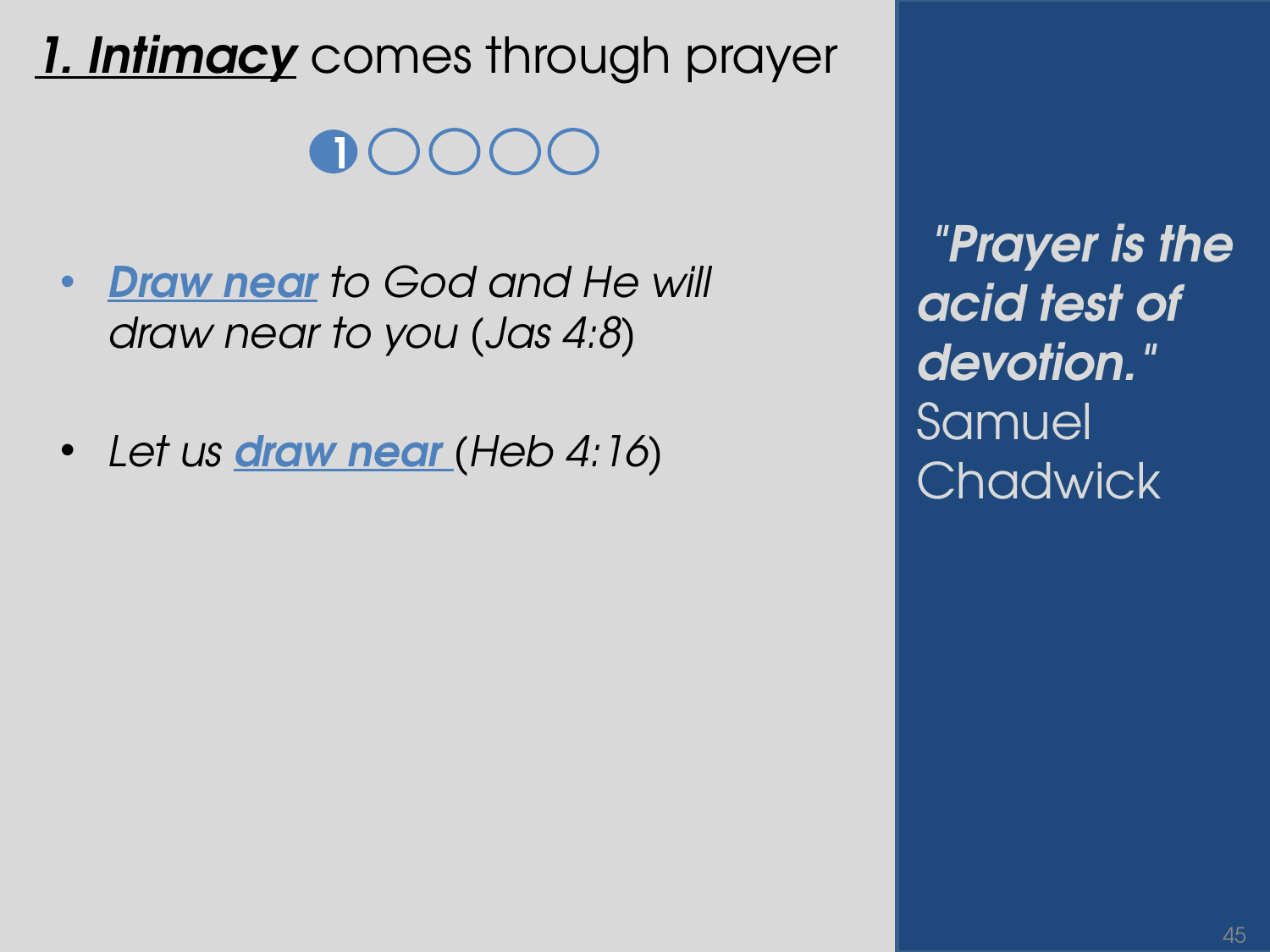

# 1. Intimacy comes through prayer
1

Draw near to God and He will draw near to you (Jas 4:8)

Let us draw near (Heb 4:16)

 "Prayer is the acid test of devotion."  
Samuel Chadwick
45